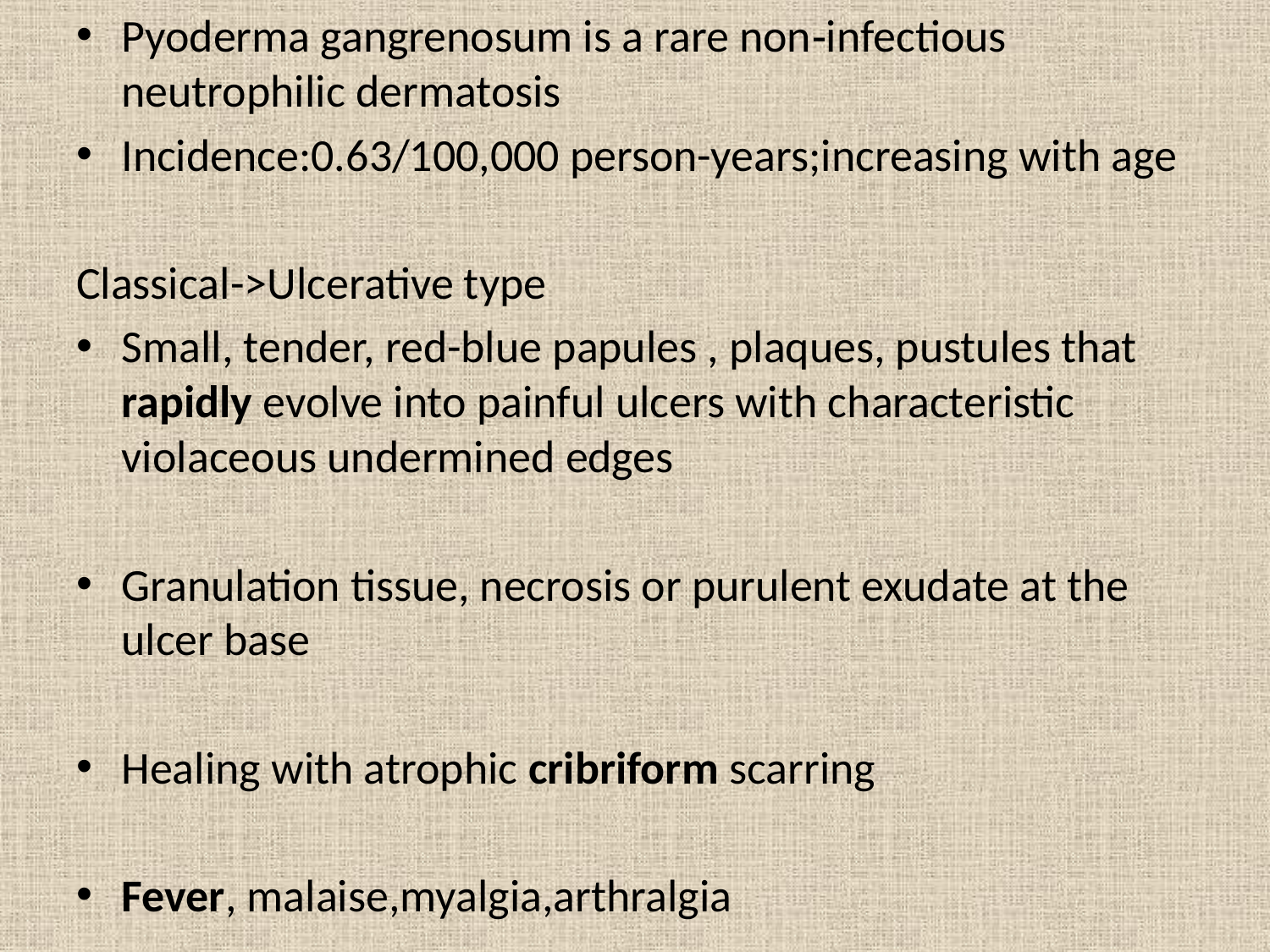

Pyoderma gangrenosum is a rare non‐infectious neutrophilic dermatosis
Incidence:0.63/100,000 person-years;increasing with age

Classical->Ulcerative type
Small, tender, red-blue papules , plaques, pustules that rapidly evolve into painful ulcers with characteristic violaceous undermined edges

Granulation tissue, necrosis or purulent exudate at the ulcer base

Healing with atrophic cribriform scarring

Fever, malaise,myalgia,arthralgia

#